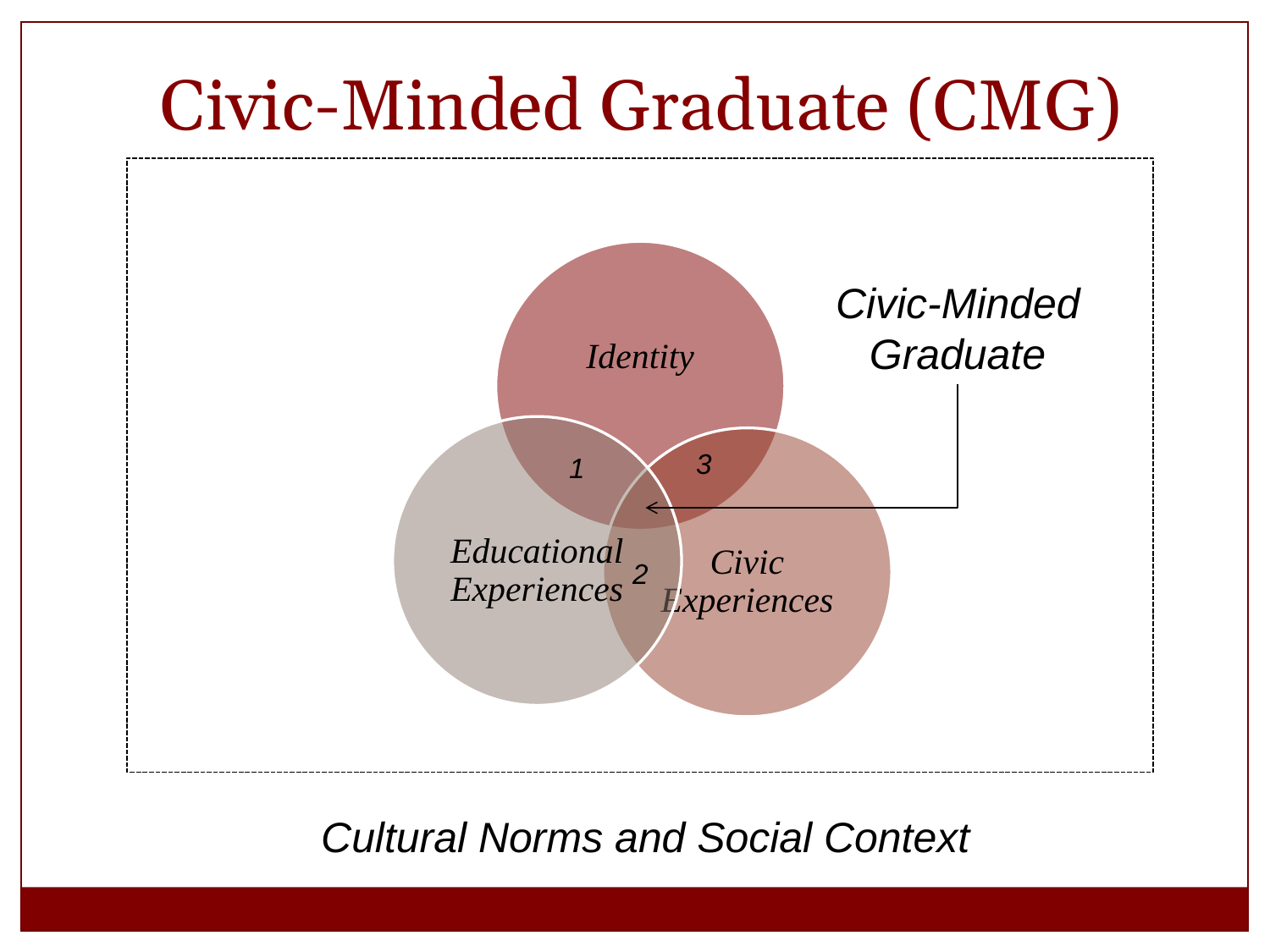

Civic-Minded Graduate (CMG)

Identity
Civic Experiences
Educational Experiences
Civic-Minded Graduate
3
1
2

Cultural Norms and Social Context